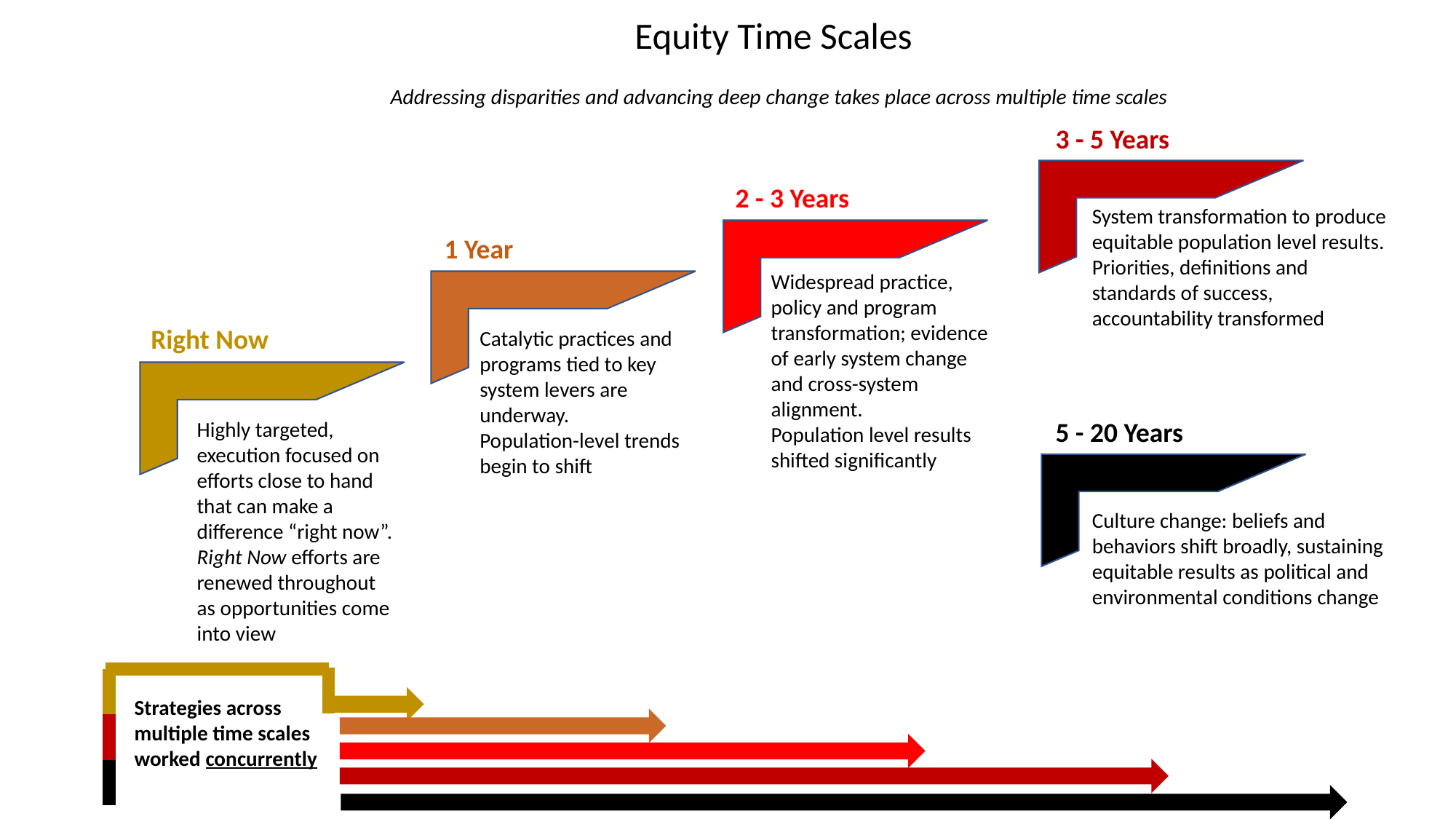

Equity Time Scales
 Addressing disparities and advancing deep change takes place across multiple time scales
3 - 5 Years

System transformation to produce equitable population level results. Priorities, definitions and standards of success, accountability transformed
2 - 3 Years

1 Year
Widespread practice, policy and program transformation; evidence of early system change and cross-system alignment.
Population level results shifted significantly

Right Now
Catalytic practices and programs tied to key system levers are underway.
Population-level trends begin to shift

5 - 20 Years
Highly targeted, execution focused on efforts close to hand that can make a difference “right now”. Right Now efforts are renewed throughout as opportunities come into view

Culture change: beliefs and behaviors shift broadly, sustaining equitable results as political and environmental conditions change
Strategies across multiple time scales worked concurrently